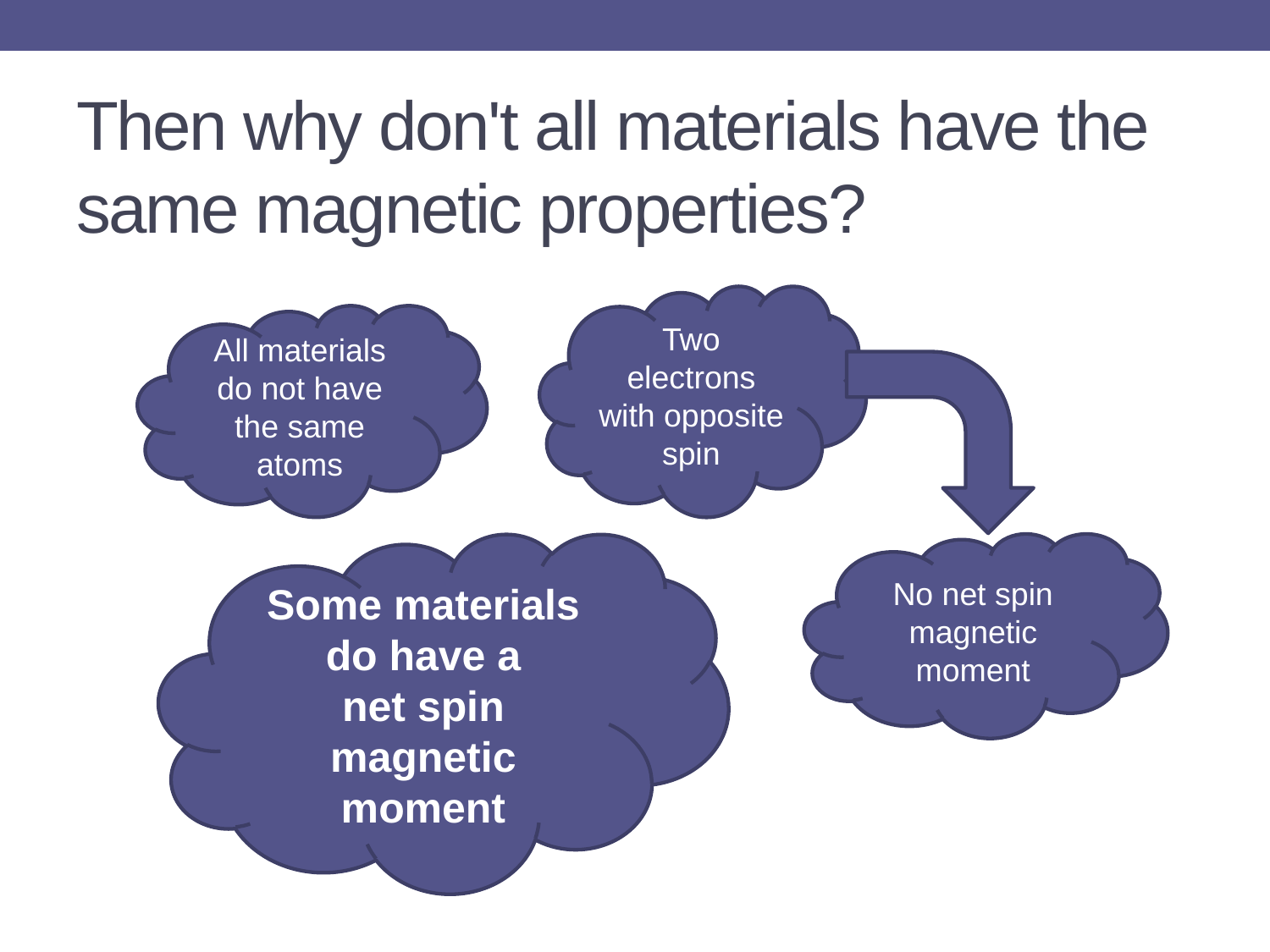

# Then why don't all materials have the same magnetic properties?
Two electrons with opposite spin
All materials do not have the same atoms

Some materials do have a net spin magnetic moment
No net spin magnetic moment